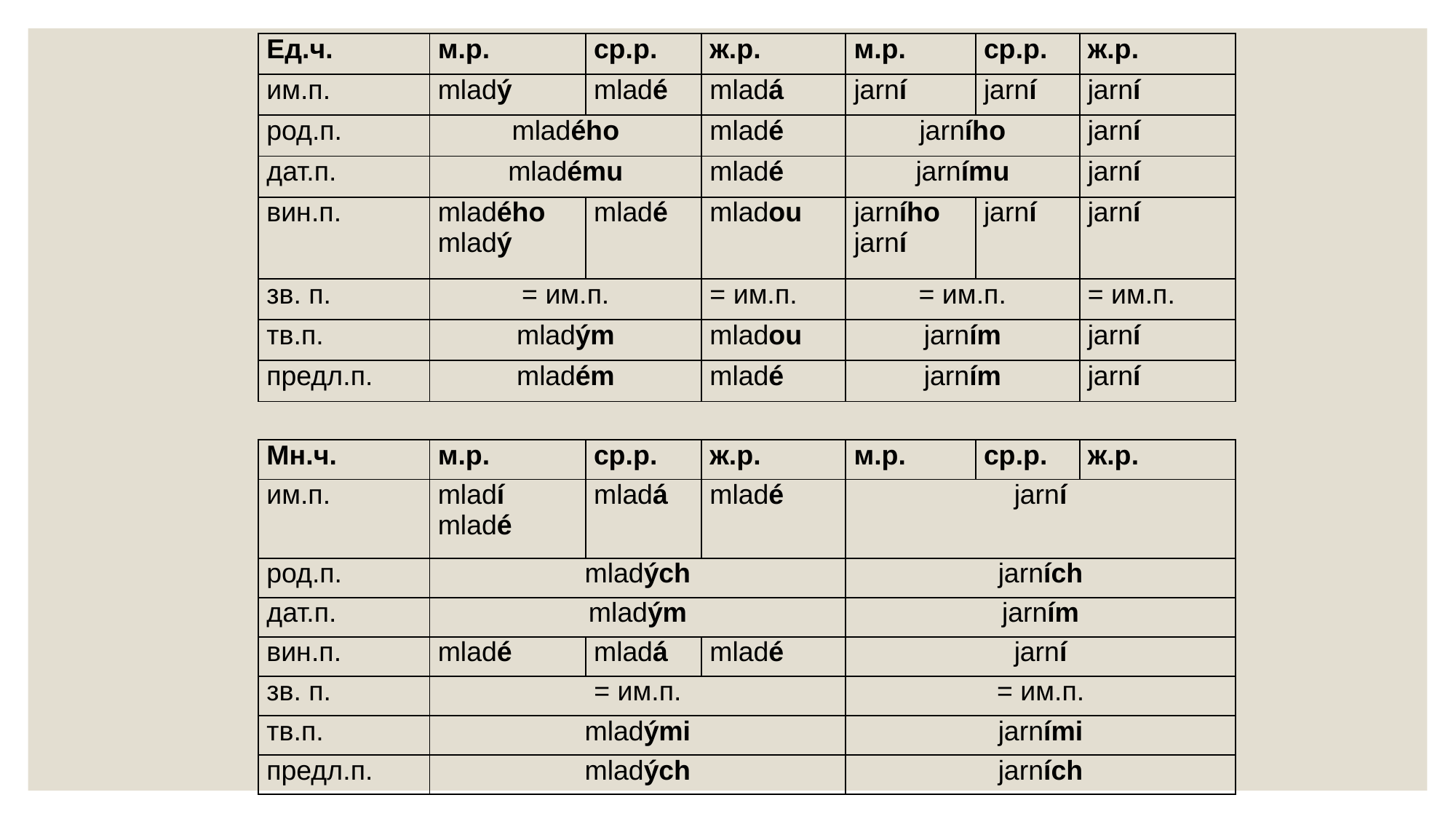

| Ед.ч. | м.р. | ср.р. | ж.р. | м.р. | ср.р. | ж.р. |
| --- | --- | --- | --- | --- | --- | --- |
| им.п. | mladý | mladé | mladá | jarní | jarní | jarní |
| род.п. | mladého |  | mladé | jarního |  | jarní |
| дат.п. | mladému |  | mladé | jarnímu |  | jarní |
| вин.п. | mladého mladý | mladé | mladou | jarního jarní | jarní | jarní |
| зв. п. | = им.п. |  | = им.п. | = им.п. |  | = им.п. |
| тв.п. | mladým |  | mladou | jarním |  | jarní |
| предл.п. | mladém |  | mladé | jarním |  | jarní |
| Мн.ч. | м.р. | ср.р. | ж.р. | м.р. | ср.р. | ж.р. |
| --- | --- | --- | --- | --- | --- | --- |
| им.п. | mladí mladé | mladá | mladé | jarní |  |  |
| род.п. | mladých |  |  | jarních |  |  |
| дат.п. | mladým |  |  | jarním |  |  |
| вин.п. | mladé | mladá | mladé | jarní |  |  |
| зв. п. | = им.п. |  |  | = им.п. |  |  |
| тв.п. | mladými |  |  | jarními |  |  |
| предл.п. | mladých |  |  | jarních |  |  |